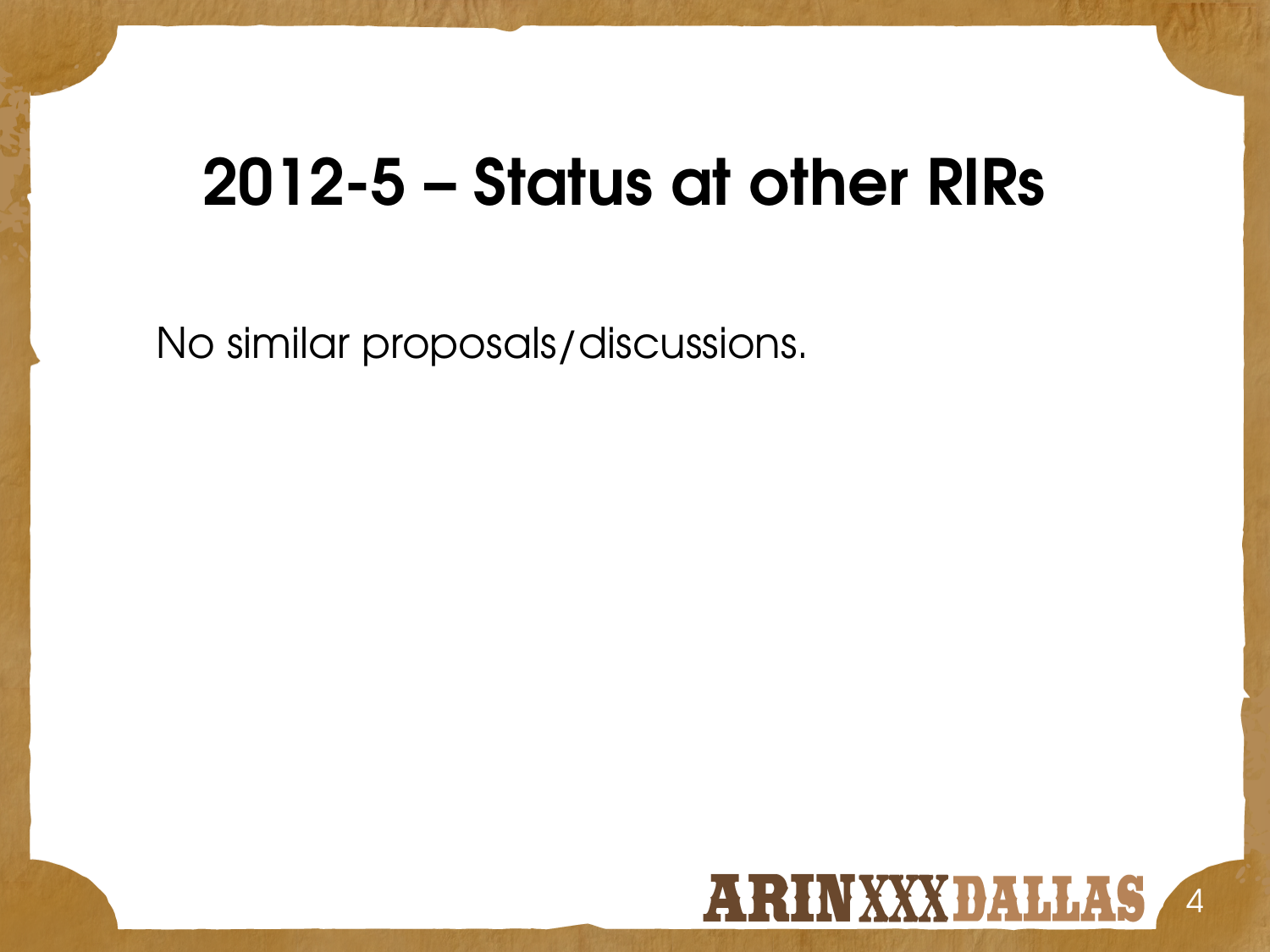

2012-5 – Status at other RIRs

No similar proposals/discussions.

4